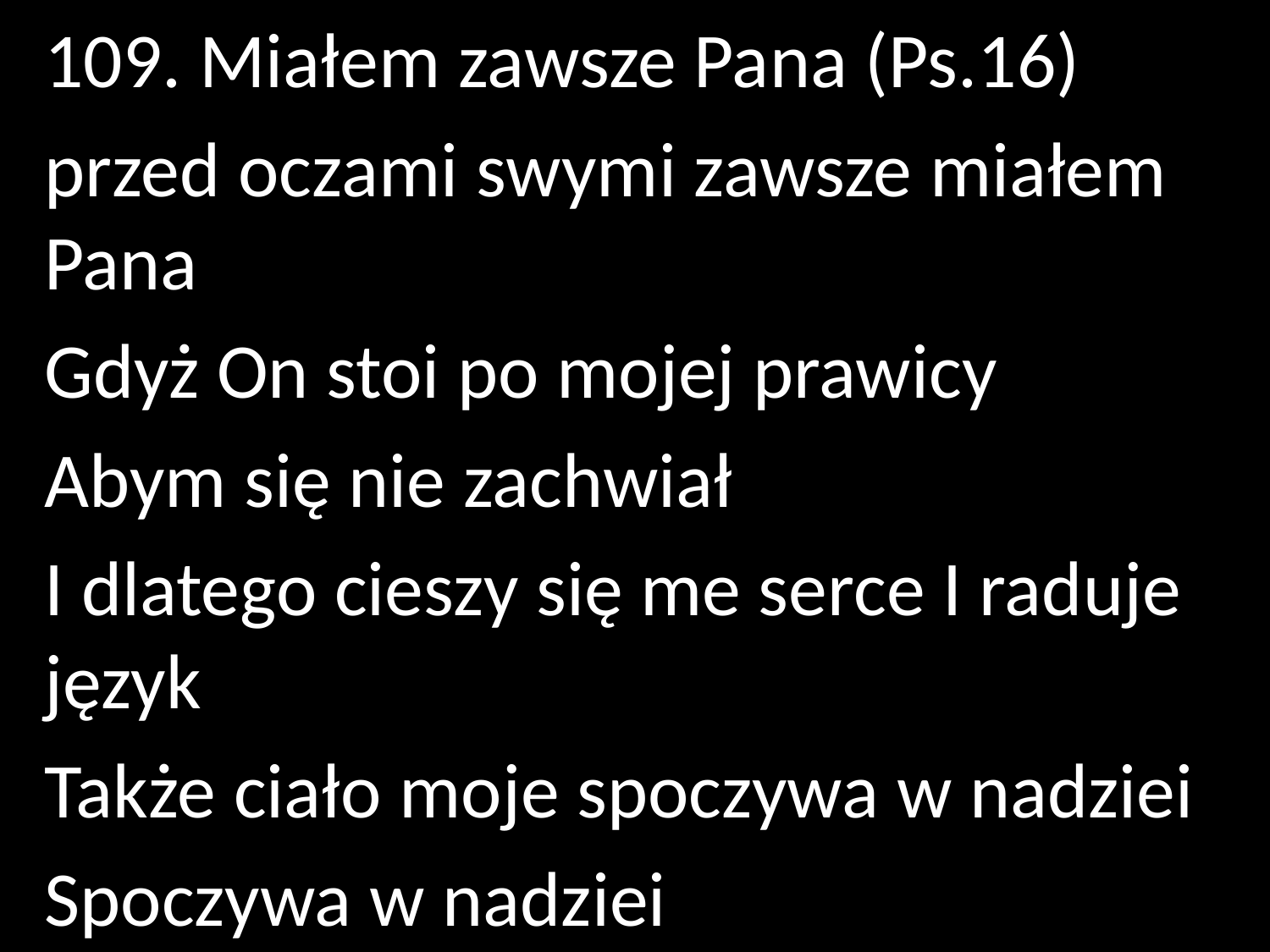

109. Miałem zawsze Pana (Ps.16)
przed oczami swymi zawsze miałem Pana
Gdyż On stoi po mojej prawicy
Abym się nie zachwiał
I dlatego cieszy się me serce I raduje język
Także ciało moje spoczywa w nadziei
Spoczywa w nadziei